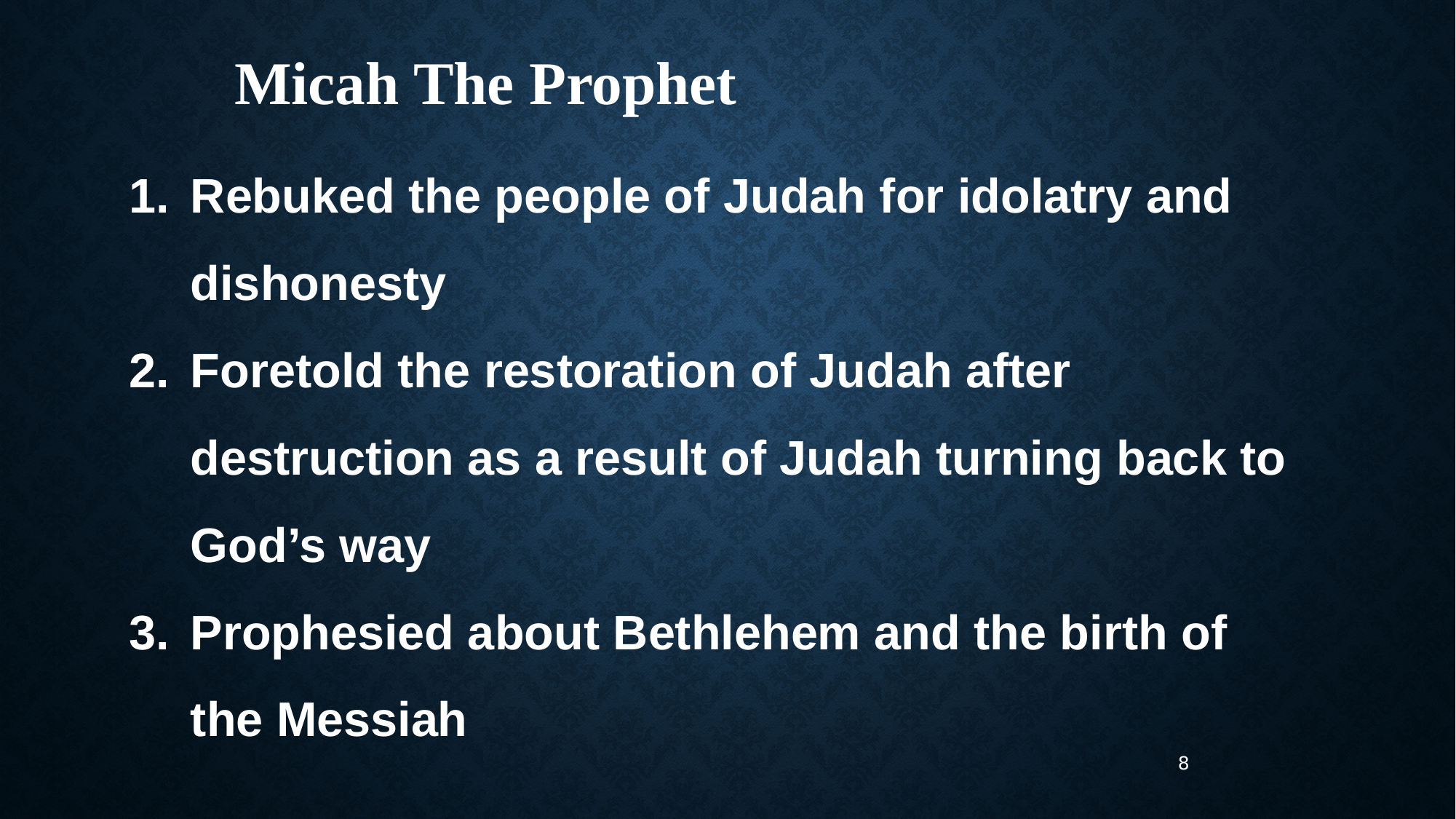

Micah The Prophet
Rebuked the people of Judah for idolatry and dishonesty
Foretold the restoration of Judah after destruction as a result of Judah turning back to God’s way
Prophesied about Bethlehem and the birth of the Messiah

8